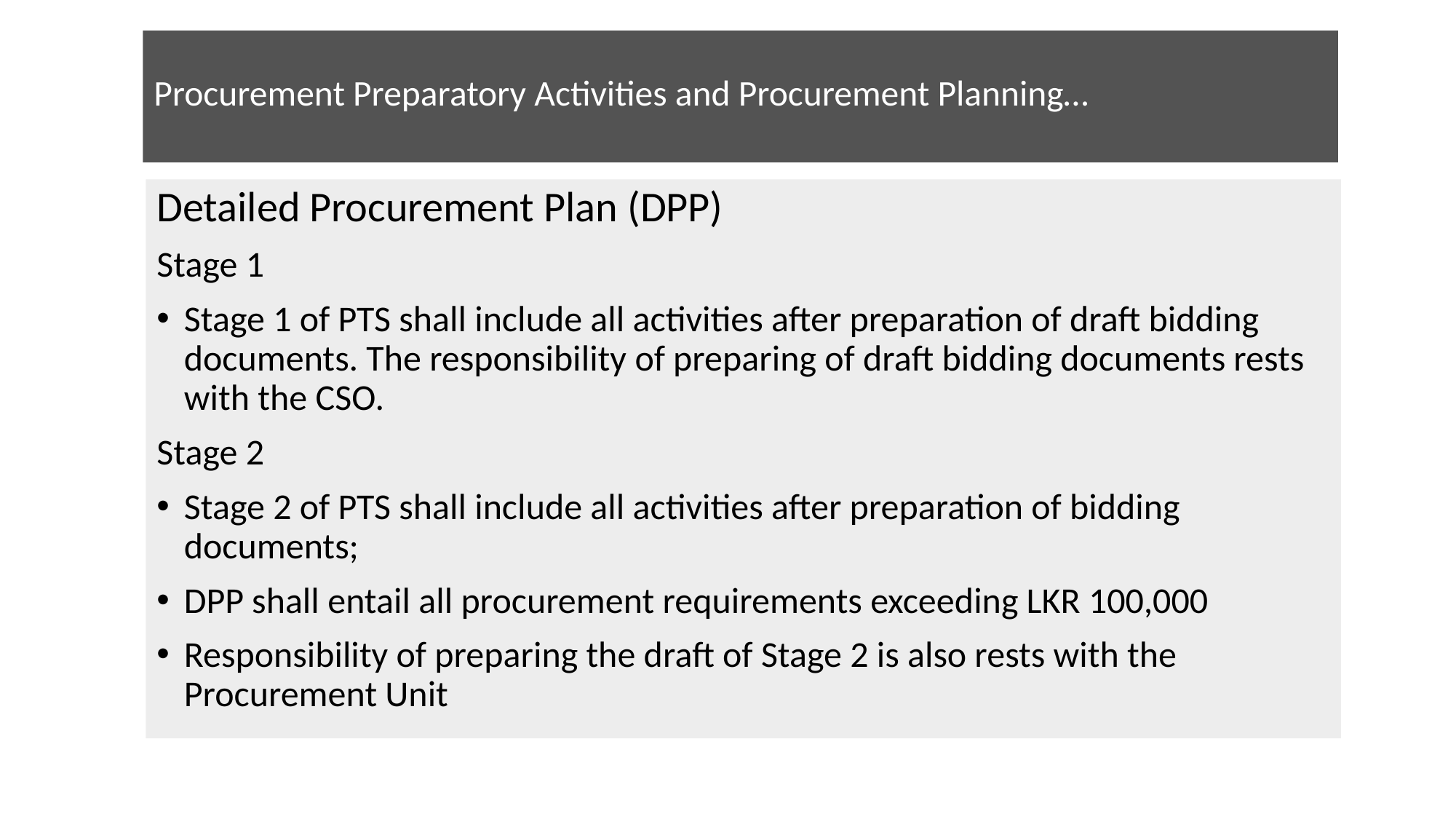

# Procurement Preparatory Activities and Procurement Planning…
Detailed Procurement Plan (DPP)
Stage 1
Stage 1 of PTS shall include all activities after preparation of draft bidding documents. The responsibility of preparing of draft bidding documents rests with the CSO.
Stage 2
Stage 2 of PTS shall include all activities after preparation of bidding documents;
DPP shall entail all procurement requirements exceeding LKR 100,000
Responsibility of preparing the draft of Stage 2 is also rests with the Procurement Unit